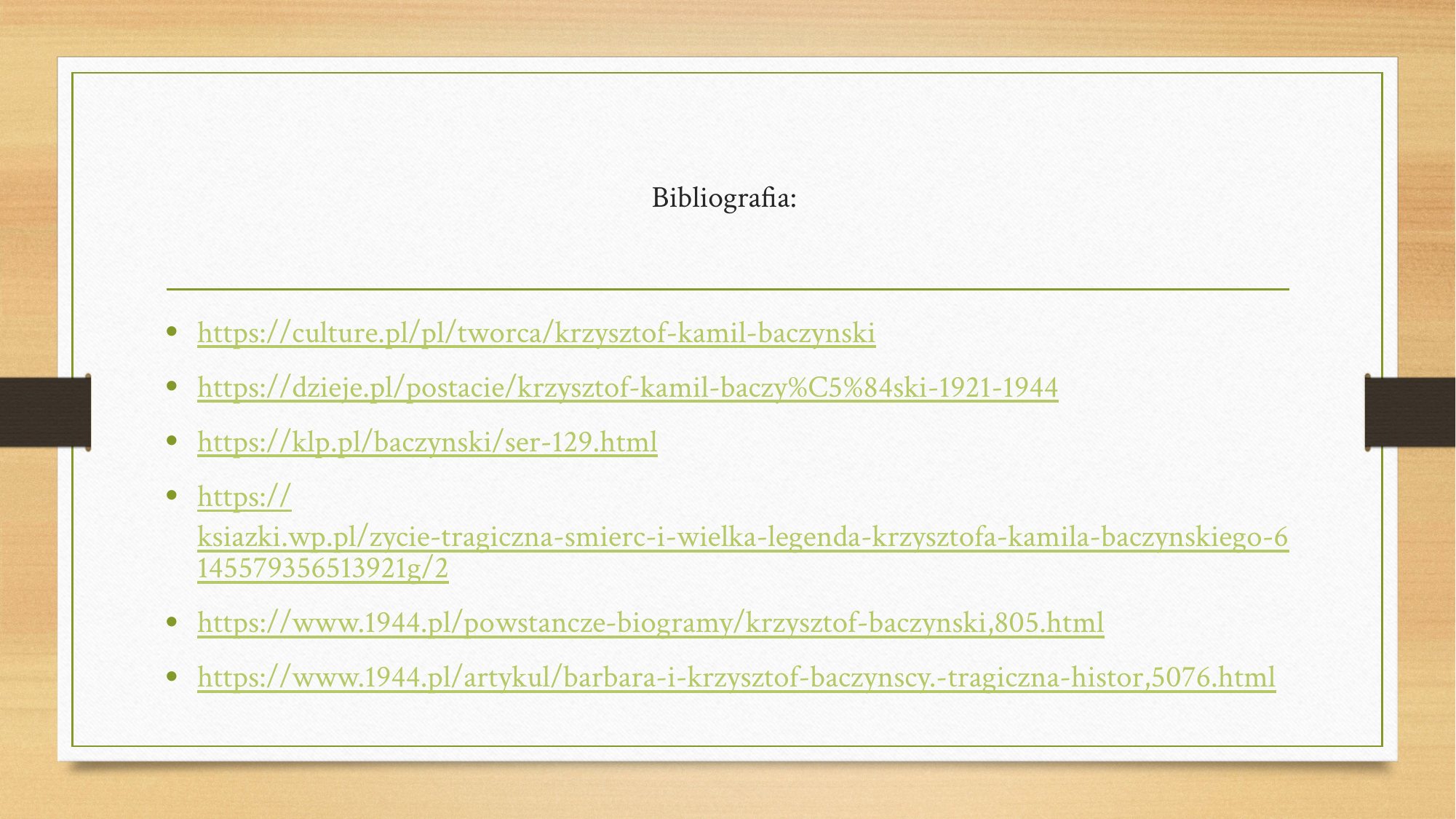

# Bibliografia:
https://culture.pl/pl/tworca/krzysztof-kamil-baczynski
https://dzieje.pl/postacie/krzysztof-kamil-baczy%C5%84ski-1921-1944
https://klp.pl/baczynski/ser-129.html
https://ksiazki.wp.pl/zycie-tragiczna-smierc-i-wielka-legenda-krzysztofa-kamila-baczynskiego-6145579356513921g/2
https://www.1944.pl/powstancze-biogramy/krzysztof-baczynski,805.html
https://www.1944.pl/artykul/barbara-i-krzysztof-baczynscy.-tragiczna-histor,5076.html